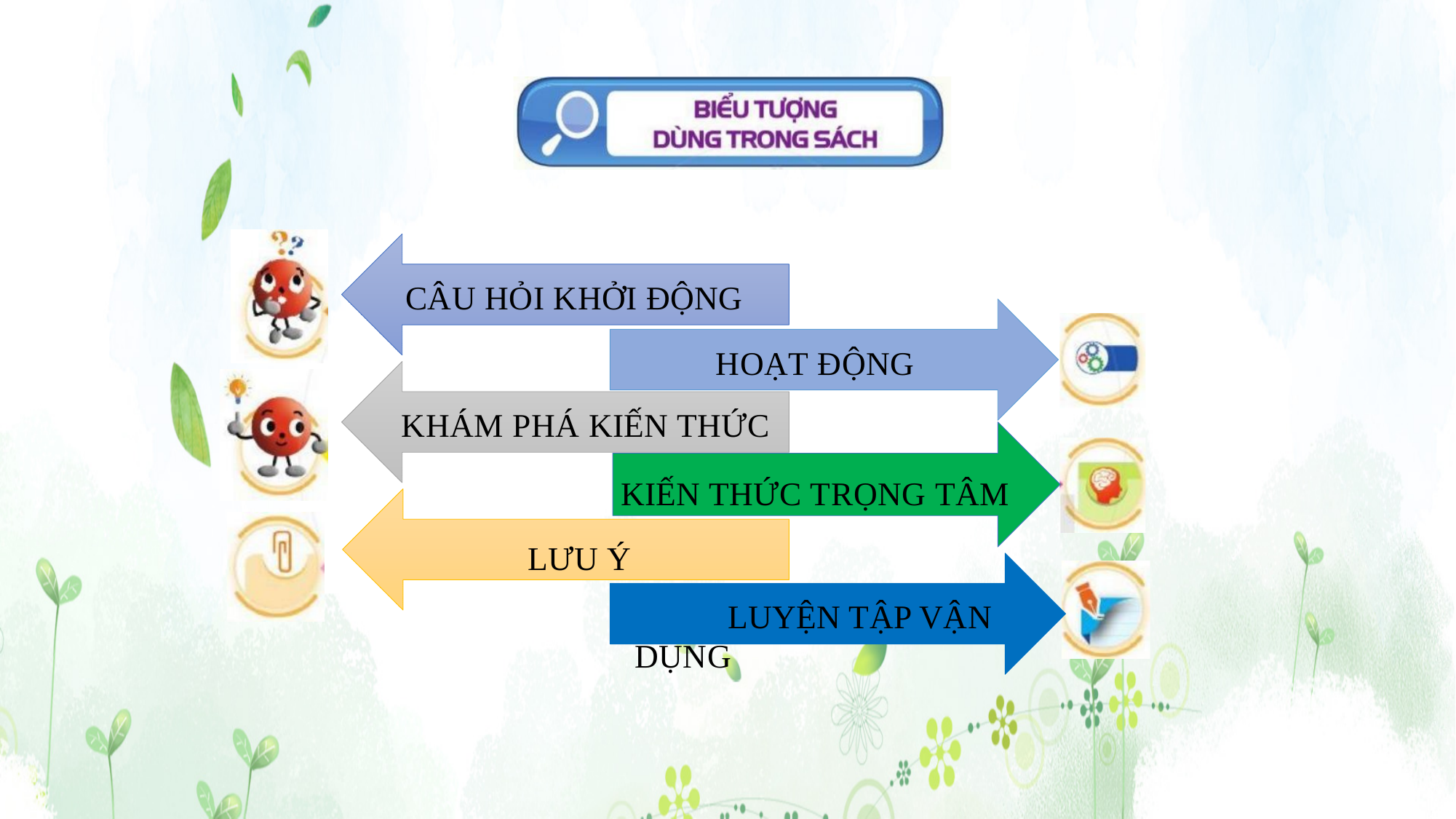

CÂU HỎI KHỞI ĐỘNG
HOẠT ĐỘNG  KHÁM PHÁ KIẾN THỨC
KIẾN THỨC TRỌNG TÂM LƯU Ý
LUYỆN TẬP VẬN DỤNG